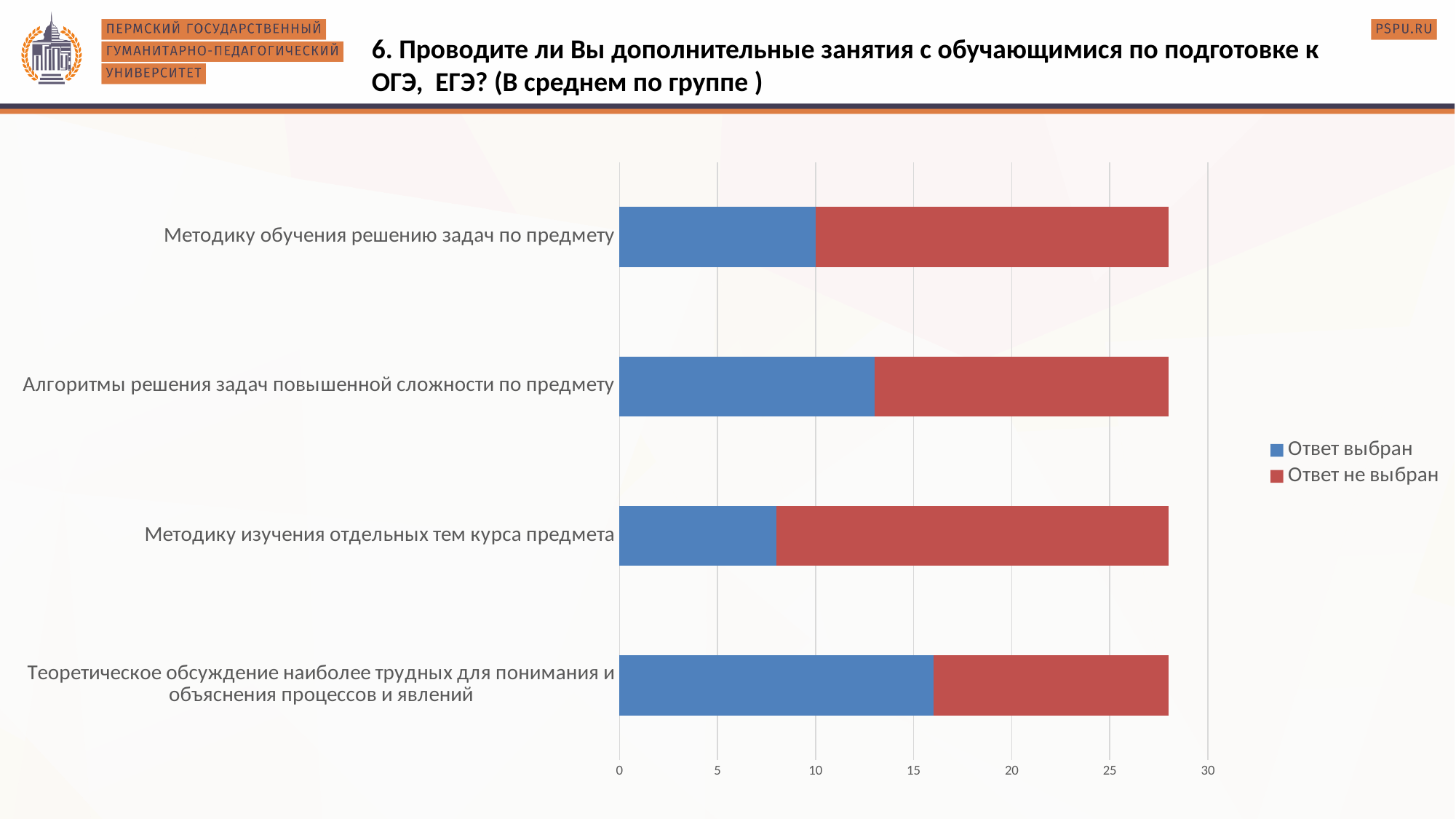

6. Проводите ли Вы дополнительные занятия с обучающимися по подготовке к ОГЭ,  ЕГЭ? (В среднем по группе )

### Chart

| Category | Ответ выбран | Ответ не выбран |
|---|---|---|
| Теоретическое обсуждение наиболее трудных для понимания и объяснения процессов и явлений | 16.0 | 12.0 |
|  Методику изучения отдельных тем курса предмета | 8.0 | 20.0 |
| Алгоритмы решения задач повышенной сложности по предмету | 13.0 | 15.0 |
|  Методику обучения решению задач по предмету | 10.0 | 18.0 |